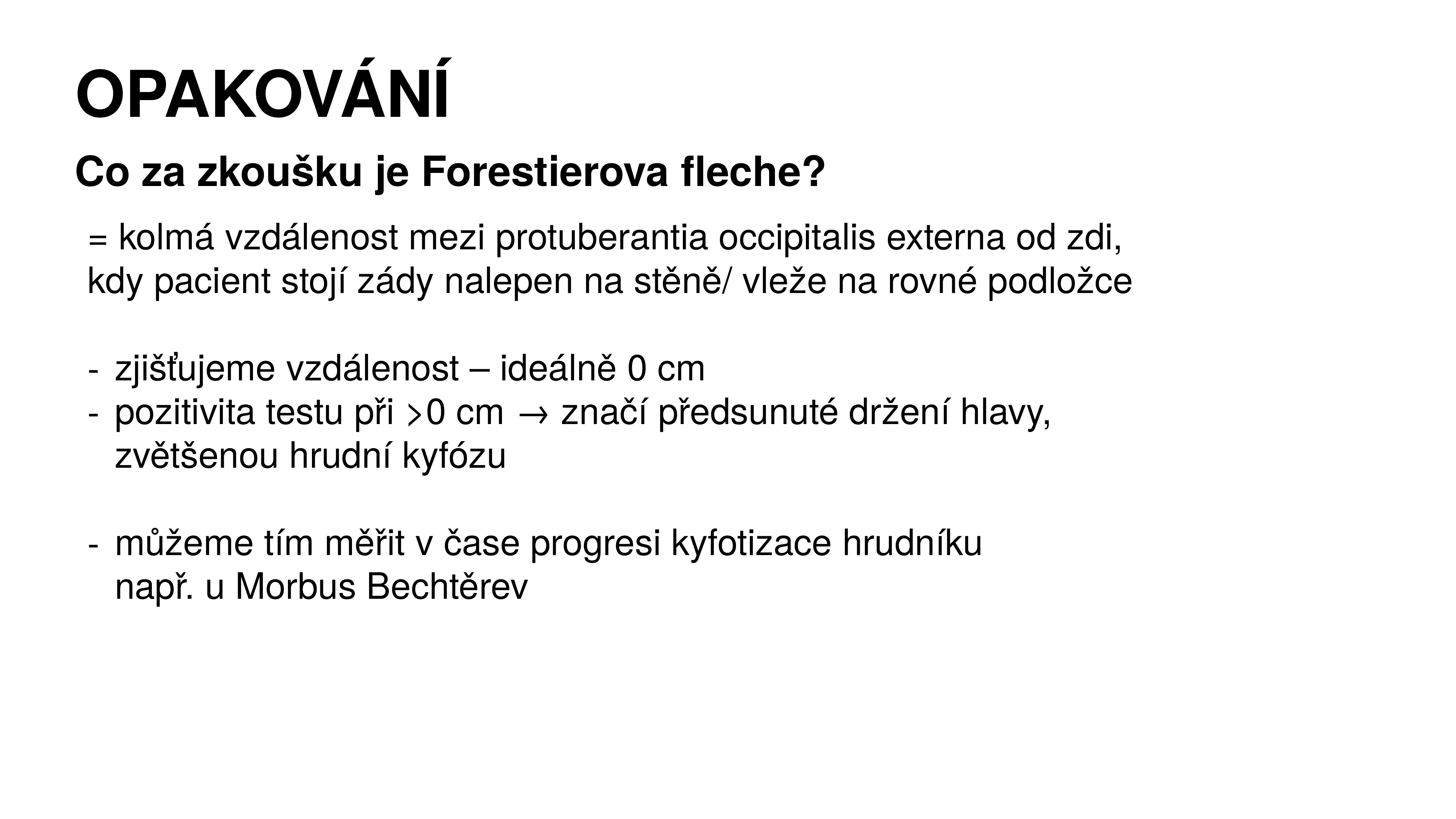

# OPAKOVÁNÍ
Co za zkoušku je Forestierova fleche?

= kolmá vzdálenost mezi protuberantia occipitalis externa od zdi, kdy pacient stojí zády nalepen na stěně/ vleže na rovné podložce

zjišťujeme vzdálenost – ideálně 0 cm
pozitivita testu při >0 cm → značí předsunuté držení hlavy, zvětšenou hrudní kyfózu

můžeme tím měřit v čase progresi kyfotizace hrudníku
např. u Morbus Bechtěrev